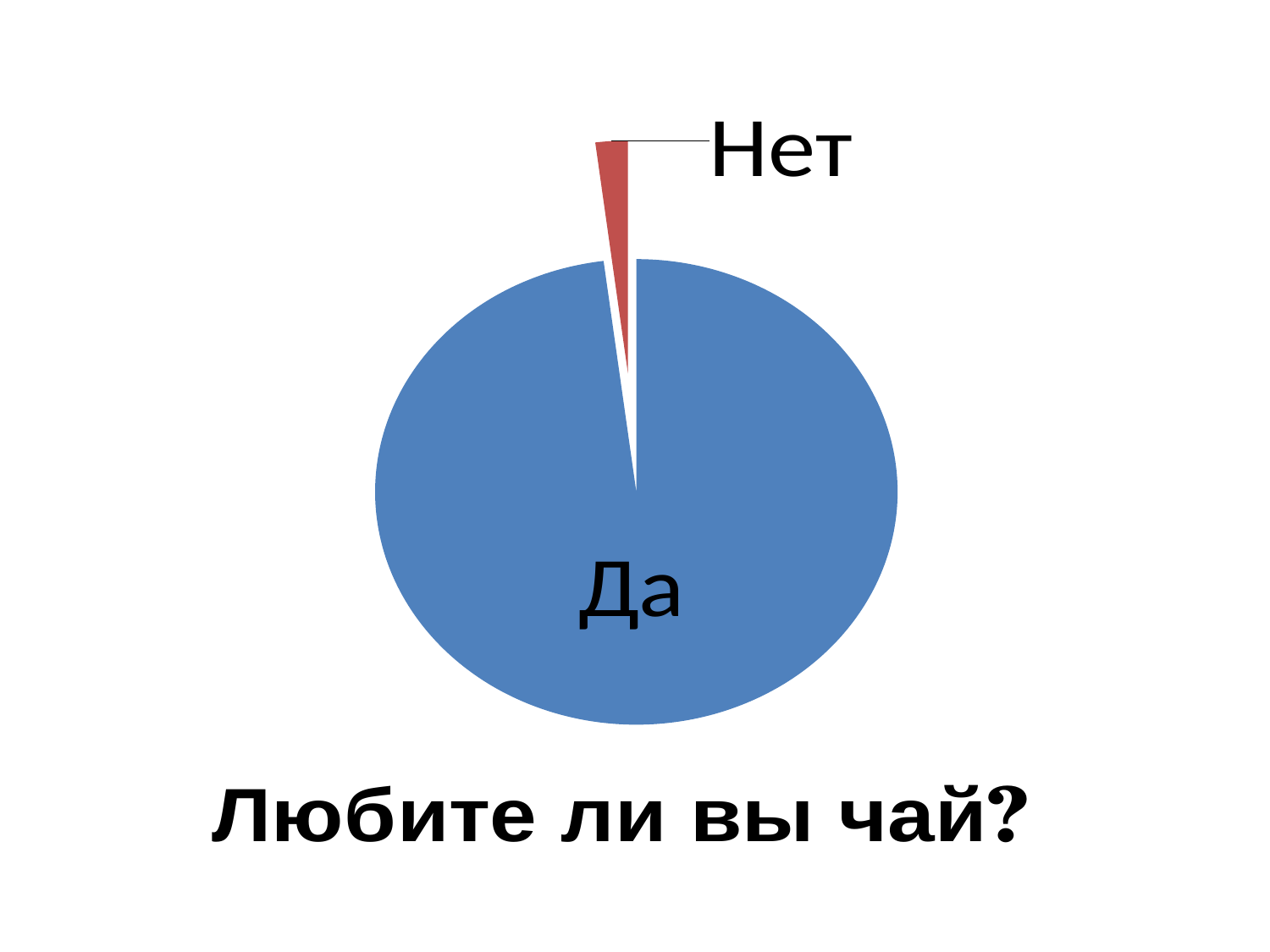

### Chart:

| Category | Любите ли вы чай? |
|---|---|
| Да | 98.0 |
| Нет | 2.0 |